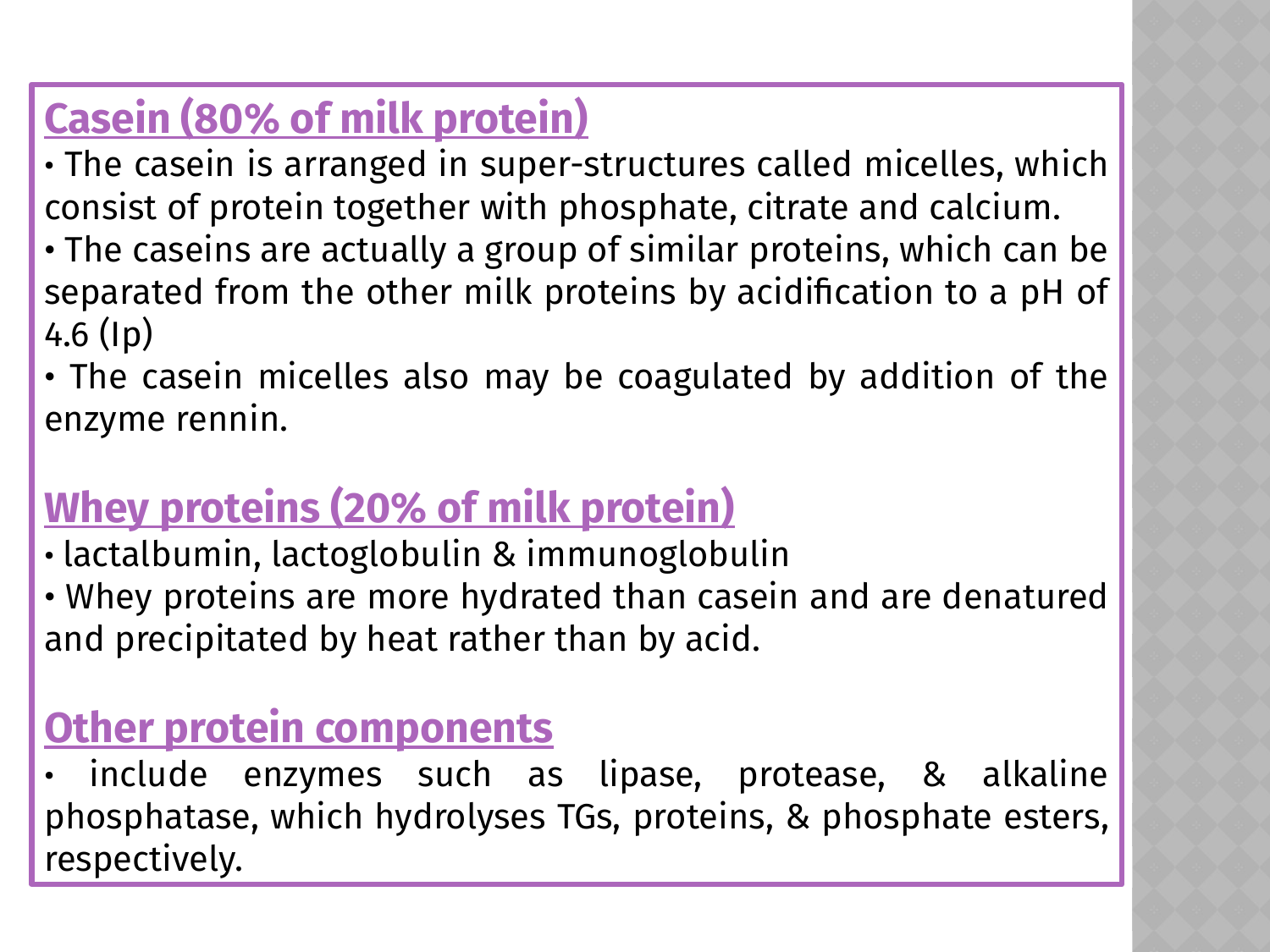

# Protein: (3-4%)
Casein (80% of milk protein)
• The casein is arranged in super-structures called micelles, which consist of protein together with phosphate, citrate and calcium.
• The caseins are actually a group of similar proteins, which can be separated from the other milk proteins by acidification to a pH of 4.6 (Ip)
• The casein micelles also may be coagulated by addition of the enzyme rennin.

Whey proteins (20% of milk protein)
• lactalbumin, lactoglobulin & immunoglobulin
• Whey proteins are more hydrated than casein and are denatured and precipitated by heat rather than by acid.

Other protein components
• include enzymes such as lipase, protease, & alkaline phosphatase, which hydrolyses TGs, proteins, & phosphate esters, respectively.